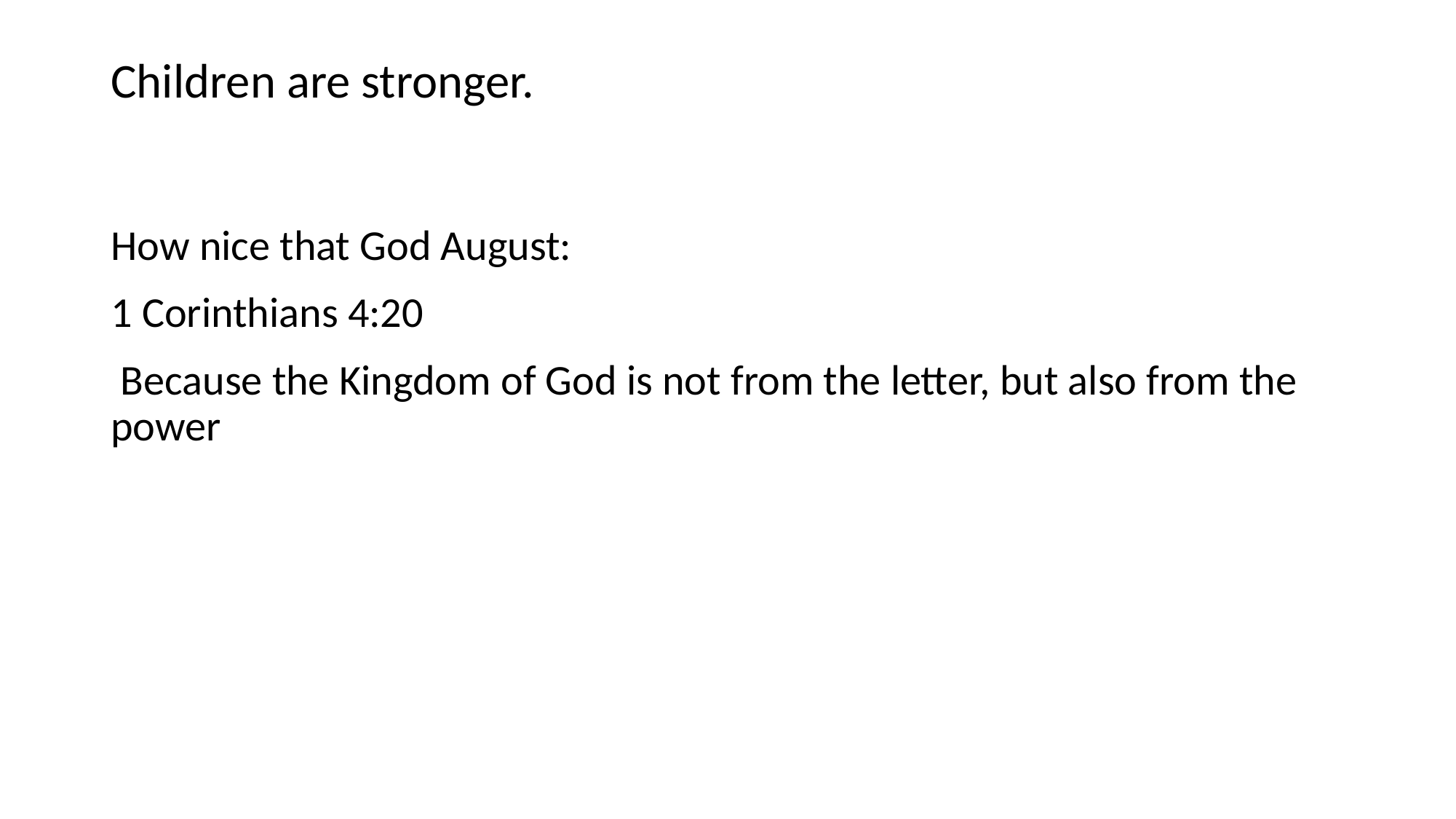

# Children are stronger.

How nice that God August:
1 Corinthians 4:20
 Because the Kingdom of God is not from the letter, but also from the power